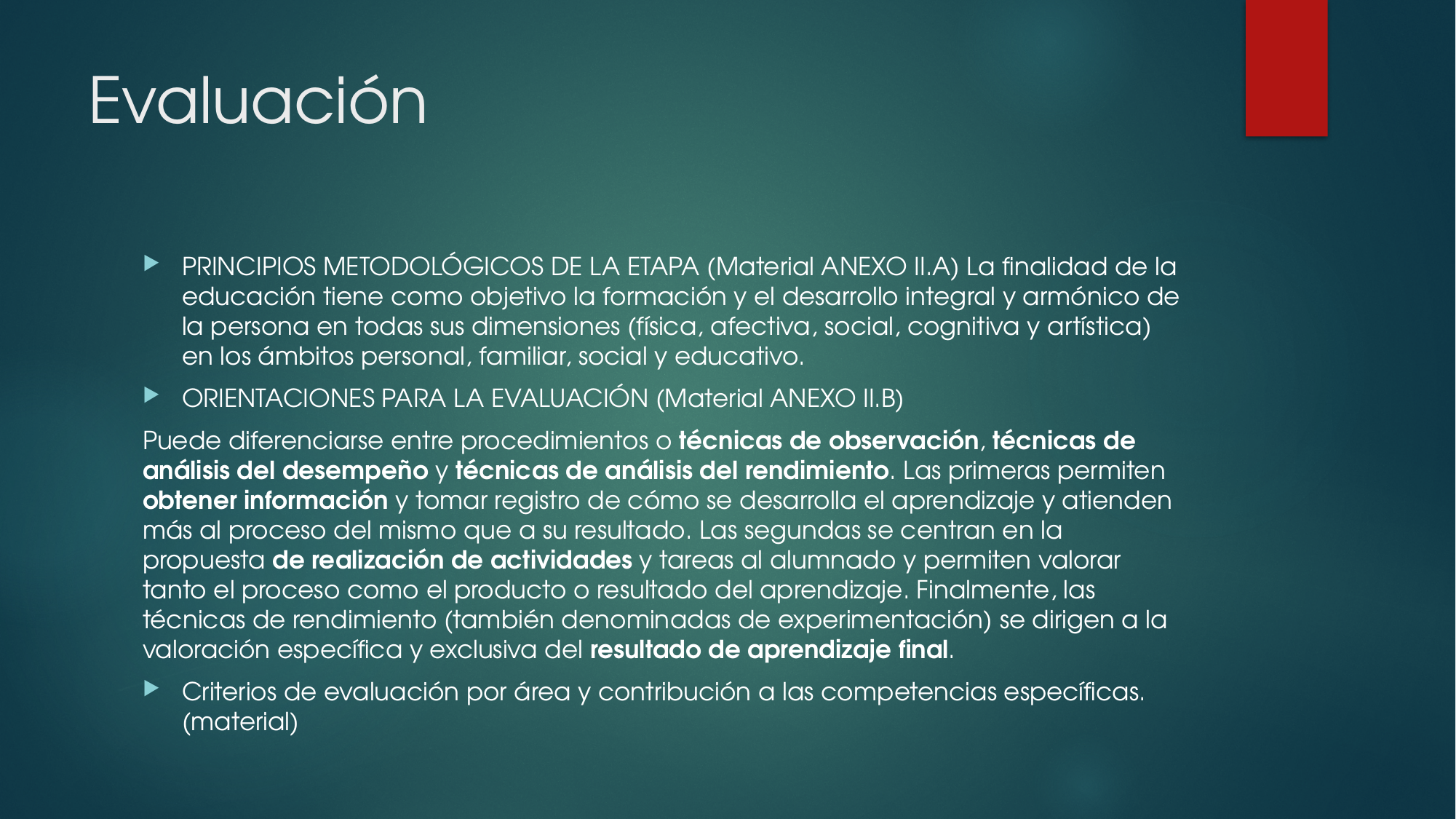

# Evaluación
PRINCIPIOS METODOLÓGICOS DE LA ETAPA (Material ANEXO II.A) La finalidad de la educación tiene como objetivo la formación y el desarrollo integral y armónico de la persona en todas sus dimensiones (física, afectiva, social, cognitiva y artística) en los ámbitos personal, familiar, social y educativo.
ORIENTACIONES PARA LA EVALUACIÓN (Material ANEXO II.B)
Puede diferenciarse entre procedimientos o técnicas de observación, técnicas de análisis del desempeño y técnicas de análisis del rendimiento. Las primeras permiten obtener información y tomar registro de cómo se desarrolla el aprendizaje y atienden más al proceso del mismo que a su resultado. Las segundas se centran en la propuesta de realización de actividades y tareas al alumnado y permiten valorar tanto el proceso como el producto o resultado del aprendizaje. Finalmente, las técnicas de rendimiento (también denominadas de experimentación) se dirigen a la valoración específica y exclusiva del resultado de aprendizaje final.
Criterios de evaluación por área y contribución a las competencias específicas. (material)